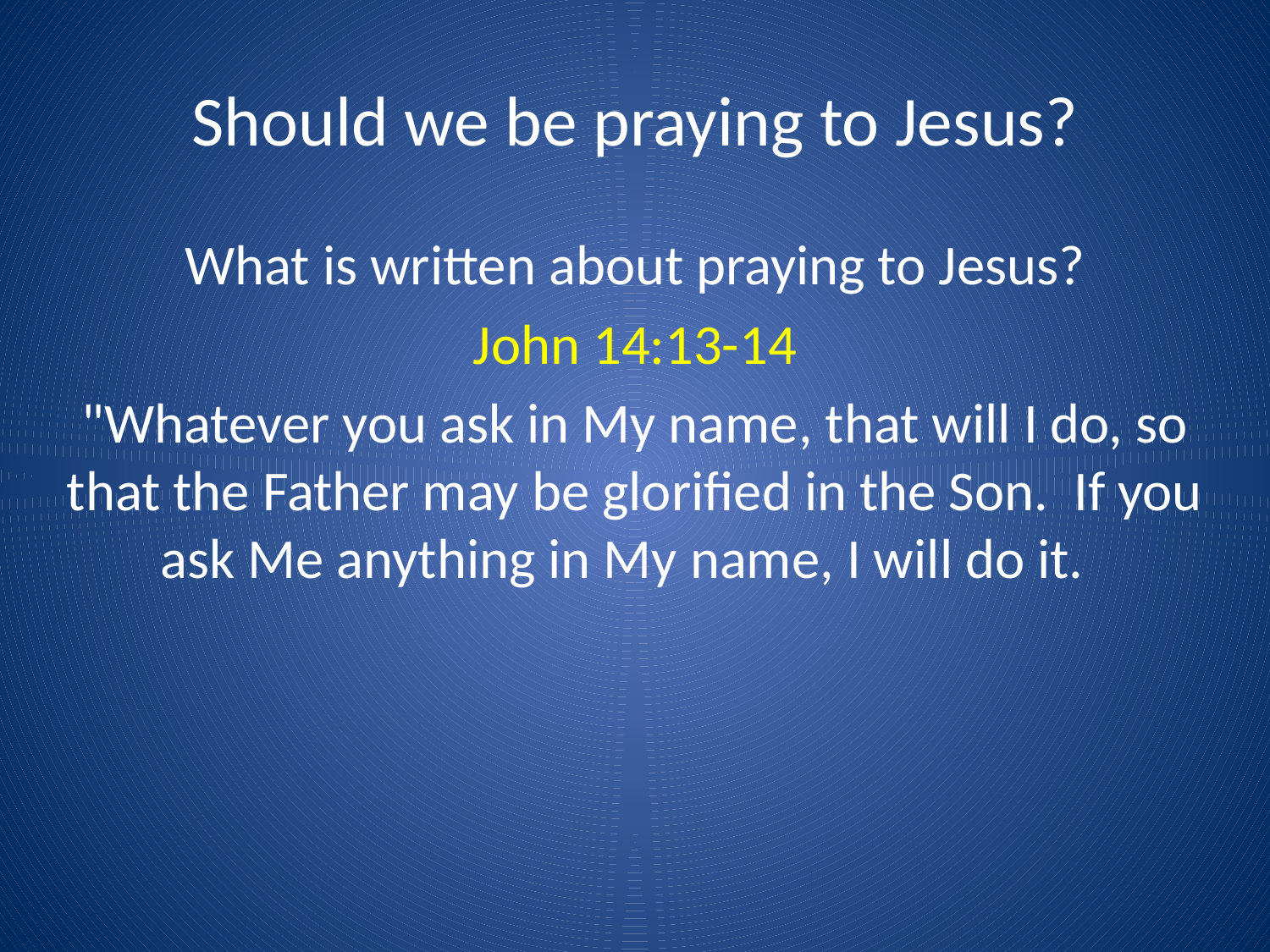

# Should we be praying to Jesus?
What is written about praying to Jesus?
John 14:13-14
"Whatever you ask in My name, that will I do, so that the Father may be glorified in the Son.  If you ask Me anything in My name, I will do it.